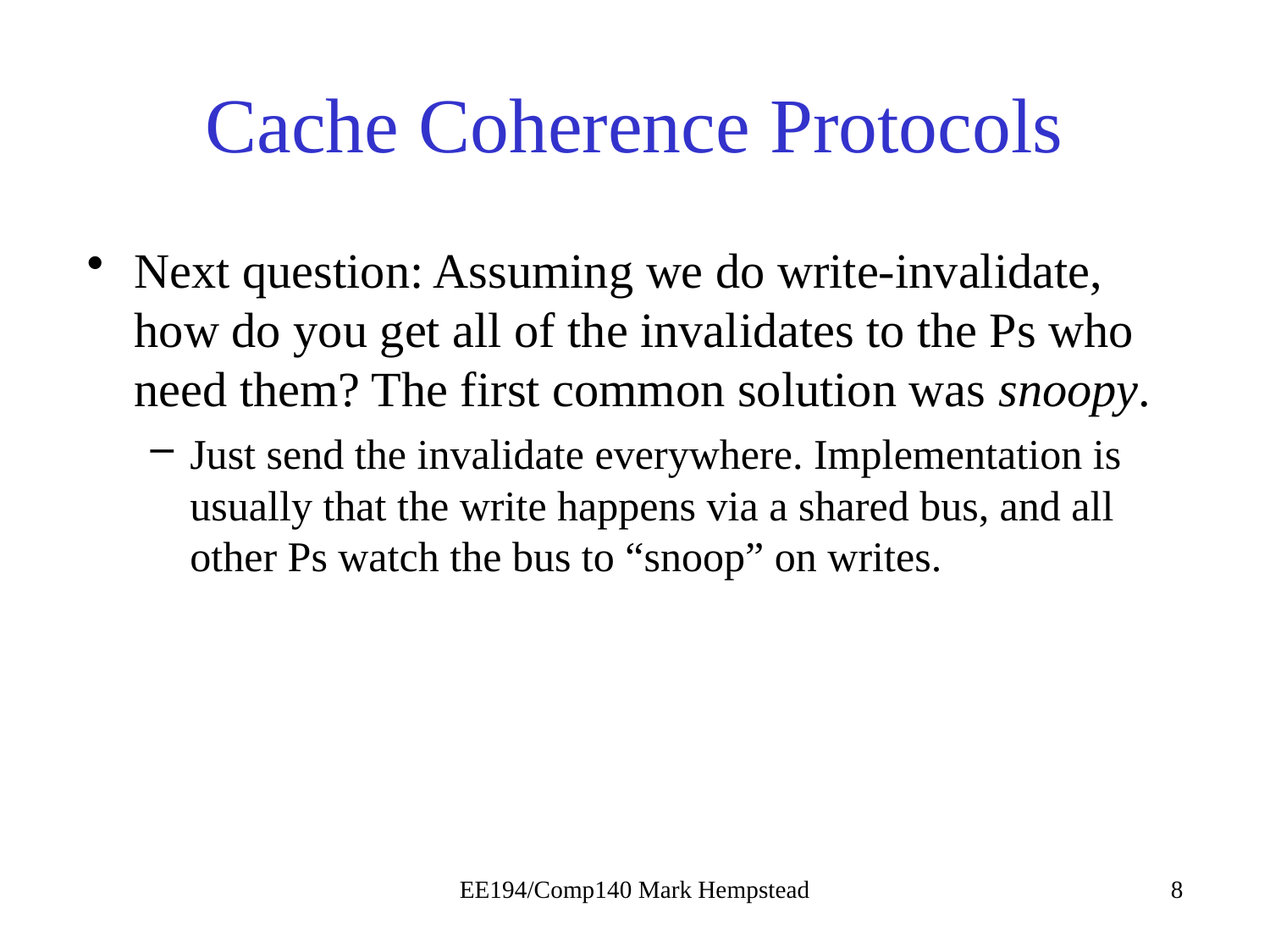

# Cache Coherence Protocols
Next question: Assuming we do write-invalidate, how do you get all of the invalidates to the Ps who need them? The first common solution was snoopy.
Just send the invalidate everywhere. Implementation is usually that the write happens via a shared bus, and all other Ps watch the bus to “snoop” on writes.
EE194/Comp140 Mark Hempstead